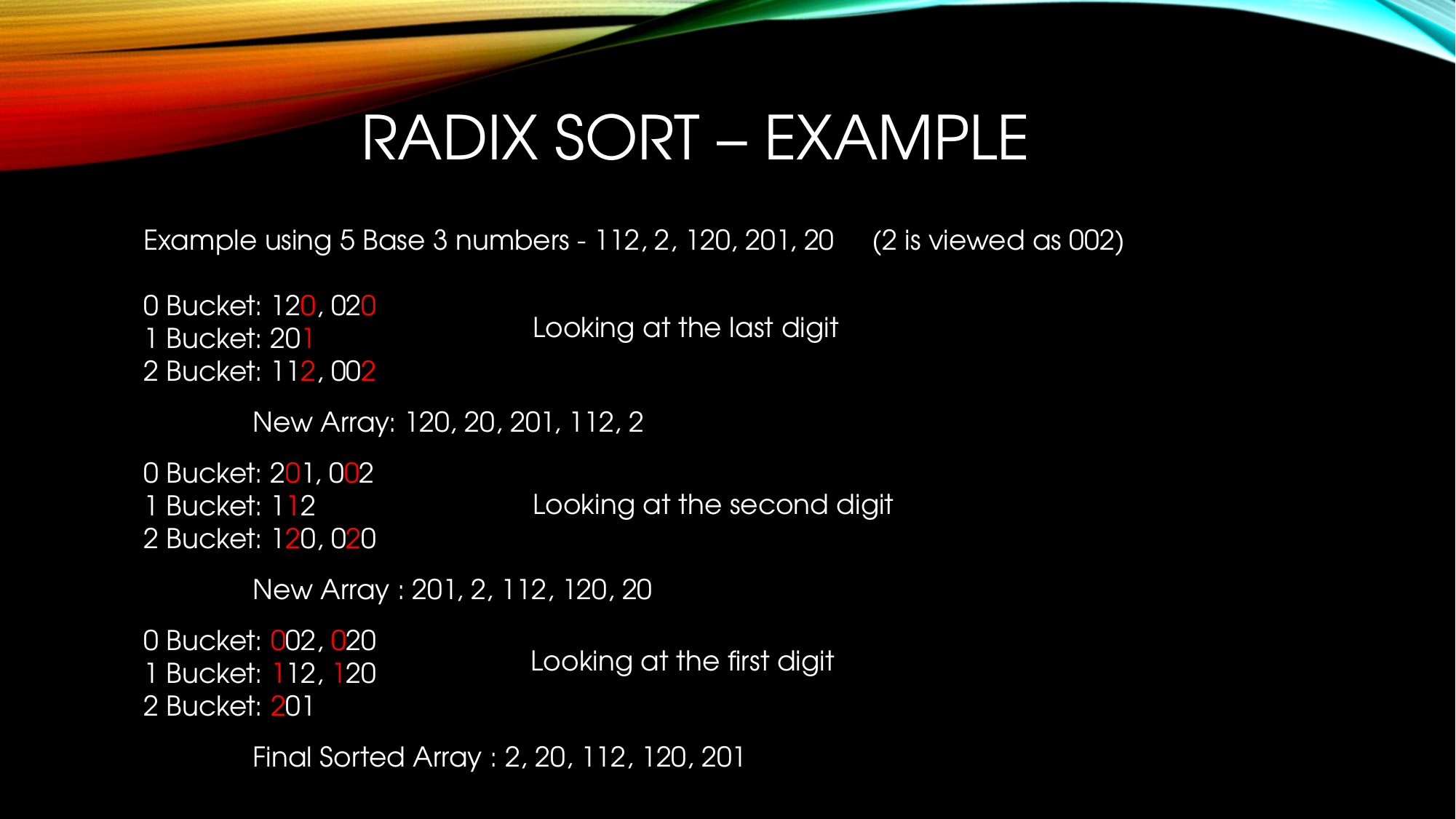

# radix sort – Example
Example using 5 Base 3 numbers - 112, 2, 120, 201, 20     (2 is viewed as 002)

0 Bucket: 120, 020
1 Bucket: 201
2 Bucket: 112, 002

	New Array: 120, 20, 201, 112, 2

0 Bucket: 201, 002
1 Bucket: 112
2 Bucket: 120, 020

	New Array : 201, 2, 112, 120, 20

0 Bucket: 002, 020
1 Bucket: 112, 120
2 Bucket: 201

	Final Sorted Array : 2, 20, 112, 120, 201
Looking at the last digit
Looking at the second digit
Looking at the first digit